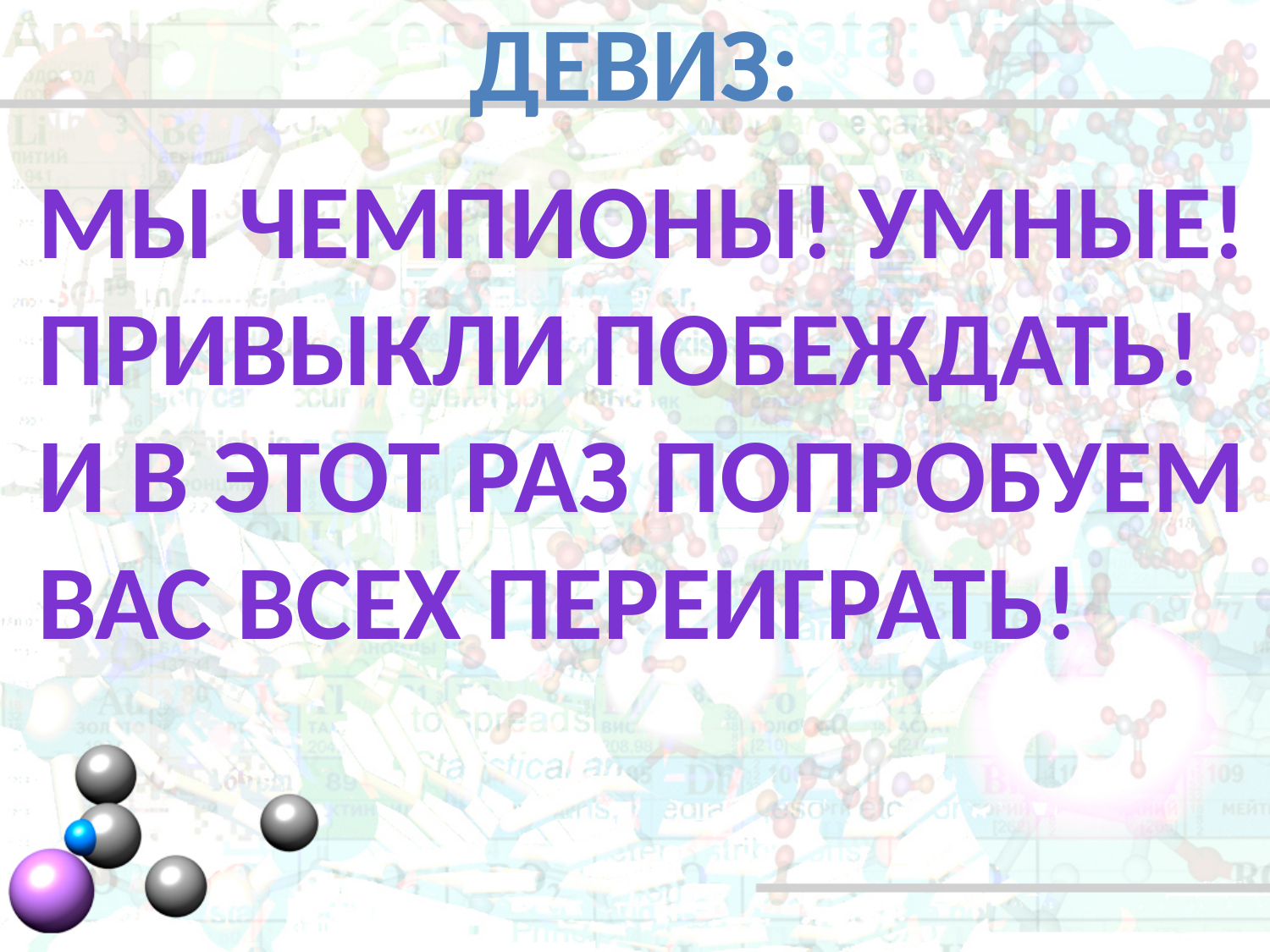

# ДЕВИЗ:
Мы чемпионы! умные!
Привыкли побеждать!
И в этот раз попробуем
Вас всех переиграть!